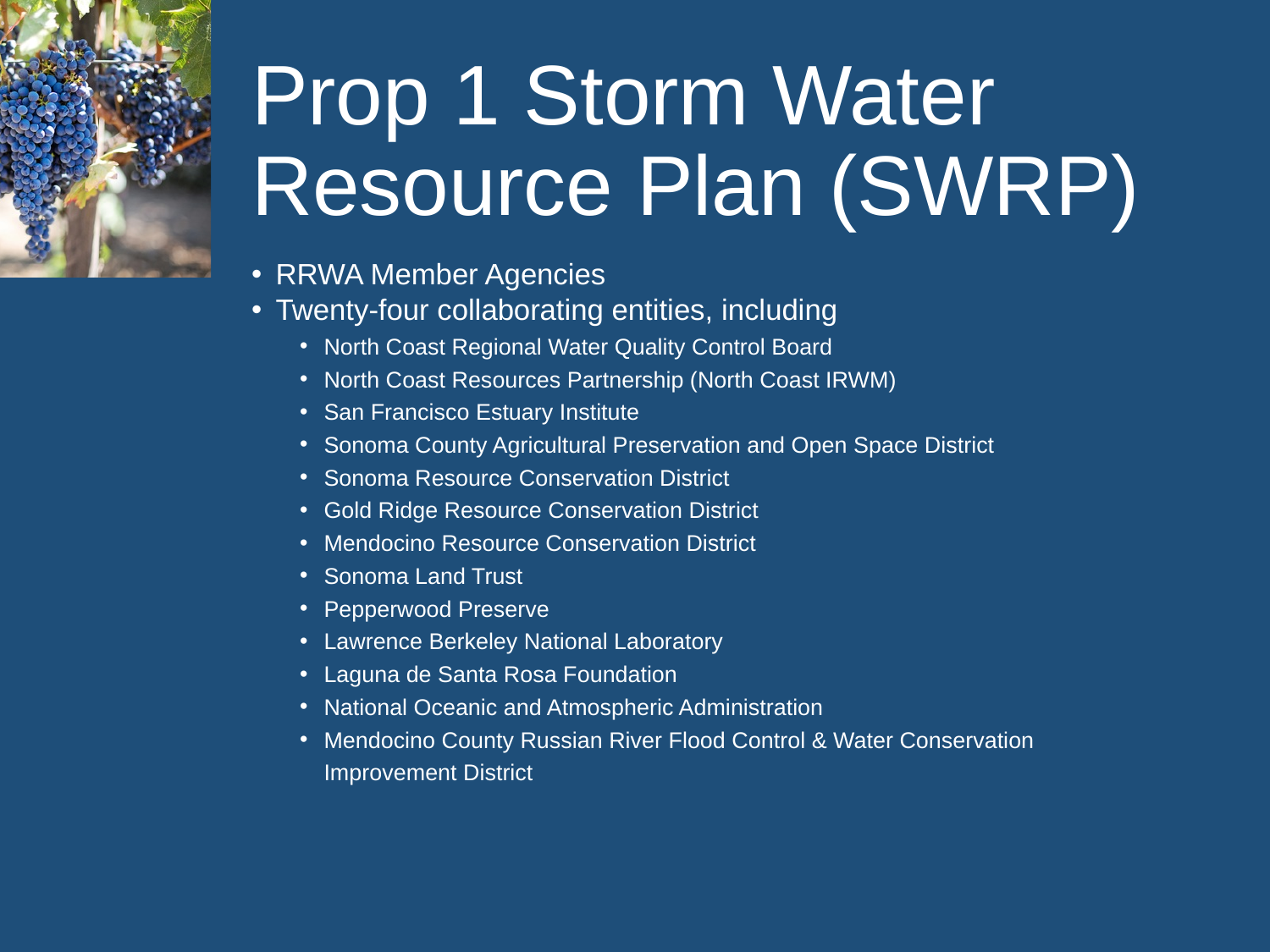

# Prop 1 Storm Water Resource Plan (SWRP)
RRWA Member Agencies
Twenty-four collaborating entities, including
North Coast Regional Water Quality Control Board
North Coast Resources Partnership (North Coast IRWM)
San Francisco Estuary Institute
Sonoma County Agricultural Preservation and Open Space District
Sonoma Resource Conservation District
Gold Ridge Resource Conservation District
Mendocino Resource Conservation District
Sonoma Land Trust
Pepperwood Preserve
Lawrence Berkeley National Laboratory
Laguna de Santa Rosa Foundation
National Oceanic and Atmospheric Administration
Mendocino County Russian River Flood Control & Water Conservation Improvement District